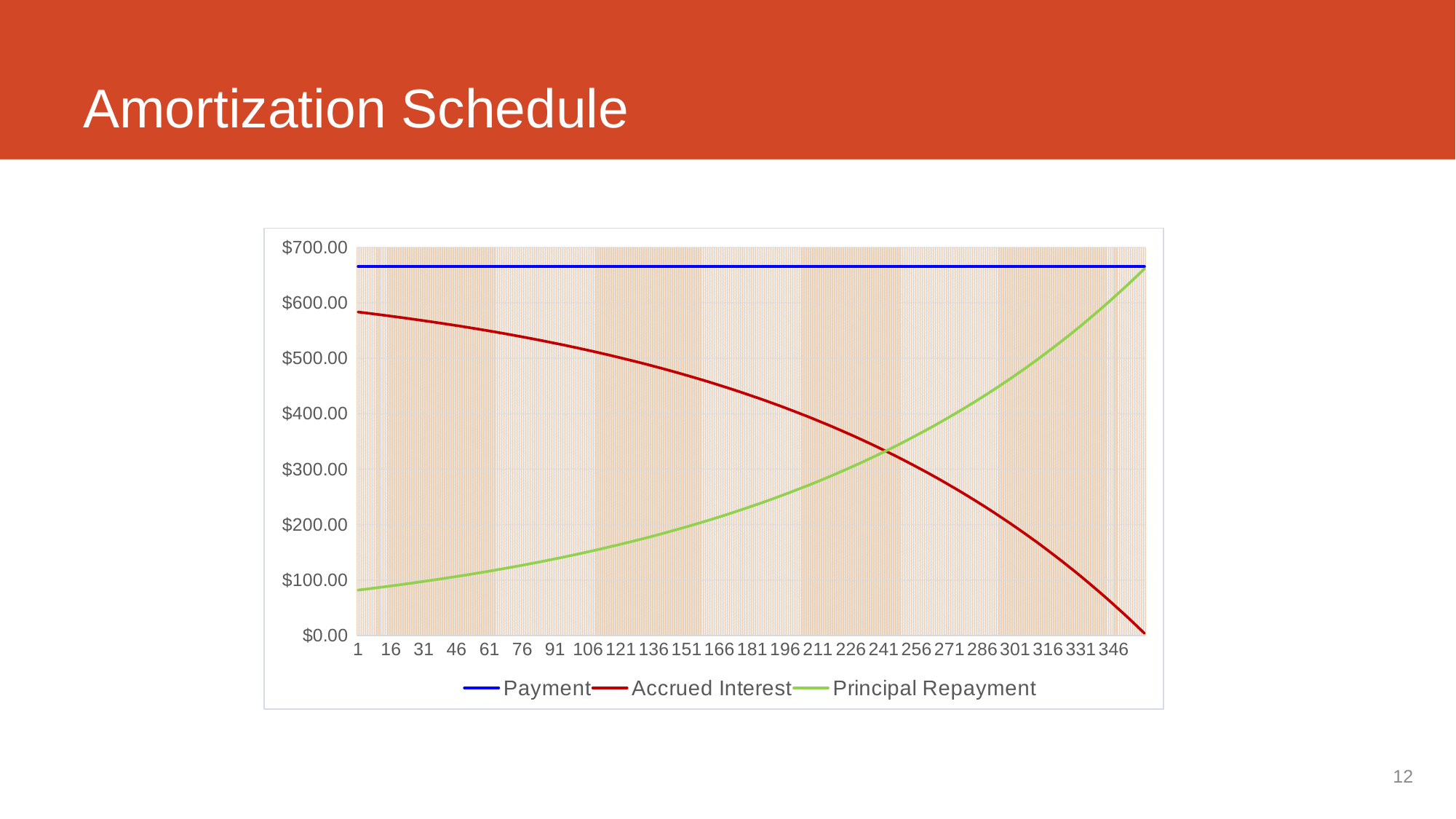

# Amortization Schedule

### Chart

| Category | Payment | Accrued Interest | Principal Repayment |
|---|---|---|---|
12